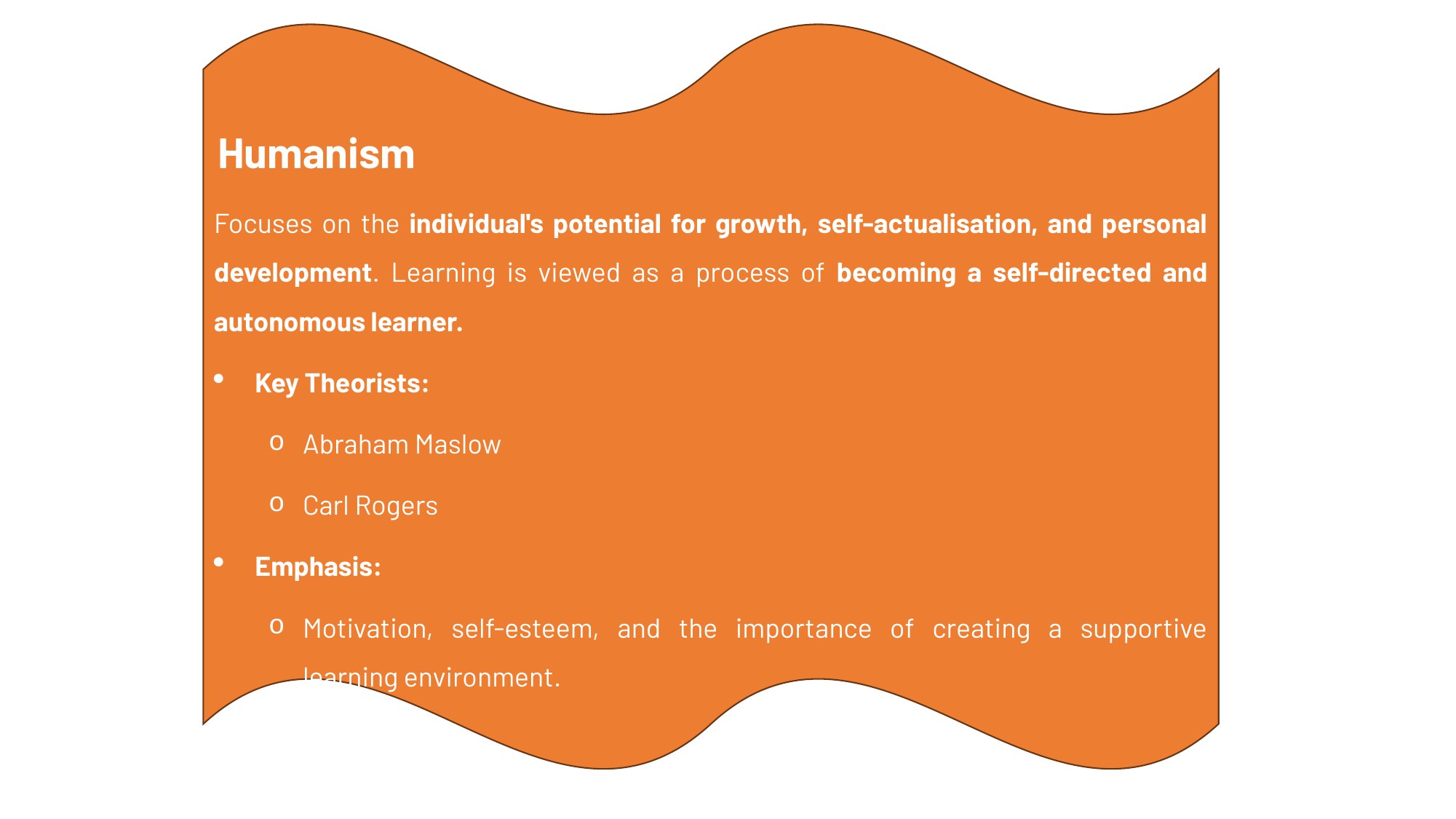

Humanism
Focuses on the individual's potential for growth, self-actualisation, and personal development. Learning is viewed as a process of becoming a self-directed and autonomous learner.
Key Theorists:
Abraham Maslow
Carl Rogers
Emphasis:
Motivation, self-esteem, and the importance of creating a supportive learning environment.
#